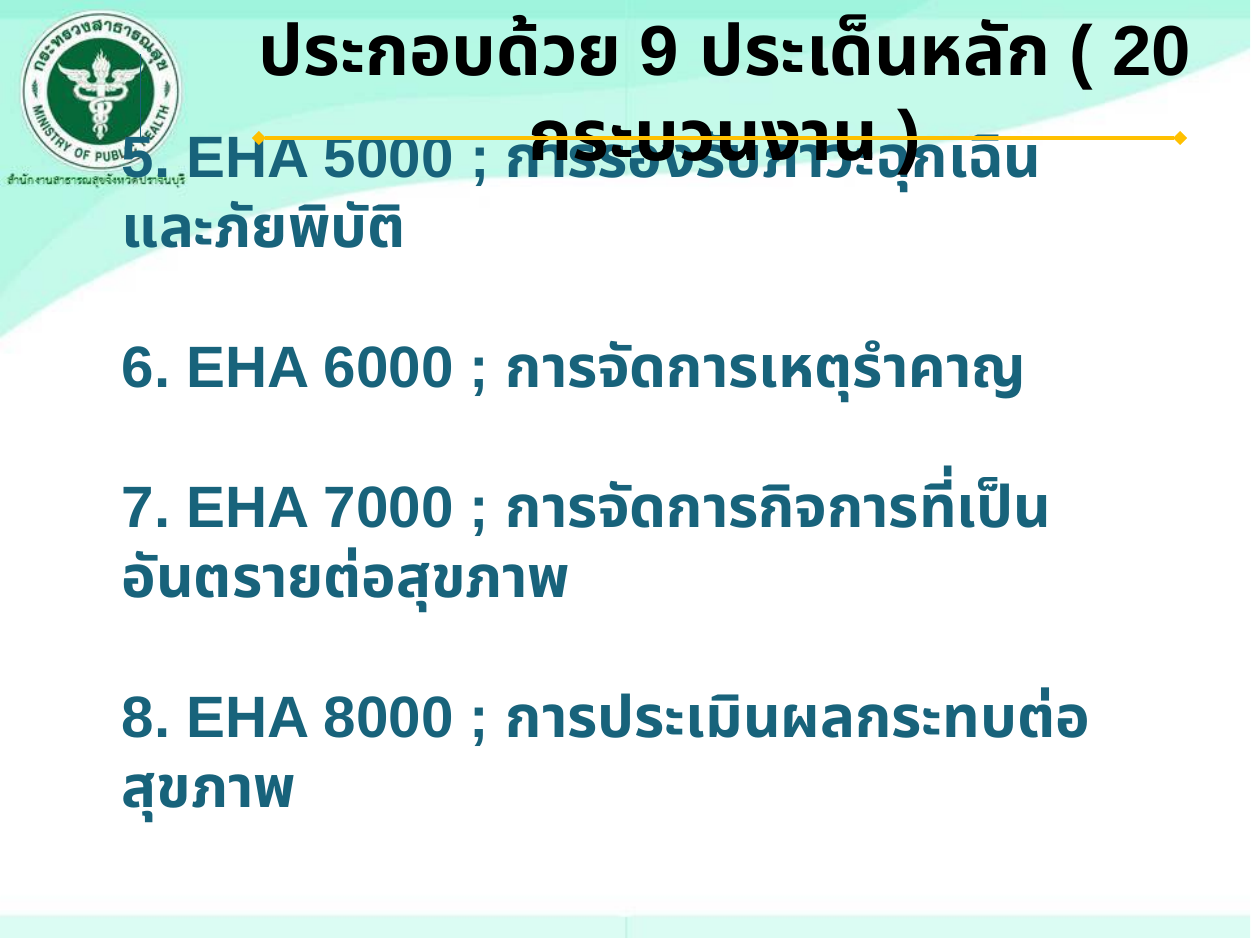

ประกอบด้วย 9 ประเด็นหลัก ( 20 กระบวนงาน )

5. EHA 5000 ; การรองรับภาวะฉุกเฉิน และภัยพิบัติ

6. EHA 6000 ; การจัดการเหตุรำคาญ

7. EHA 7000 ; การจัดการกิจการที่เป็นอันตรายต่อสุขภาพ

8. EHA 8000 ; การประเมินผลกระทบต่อสุขภาพ